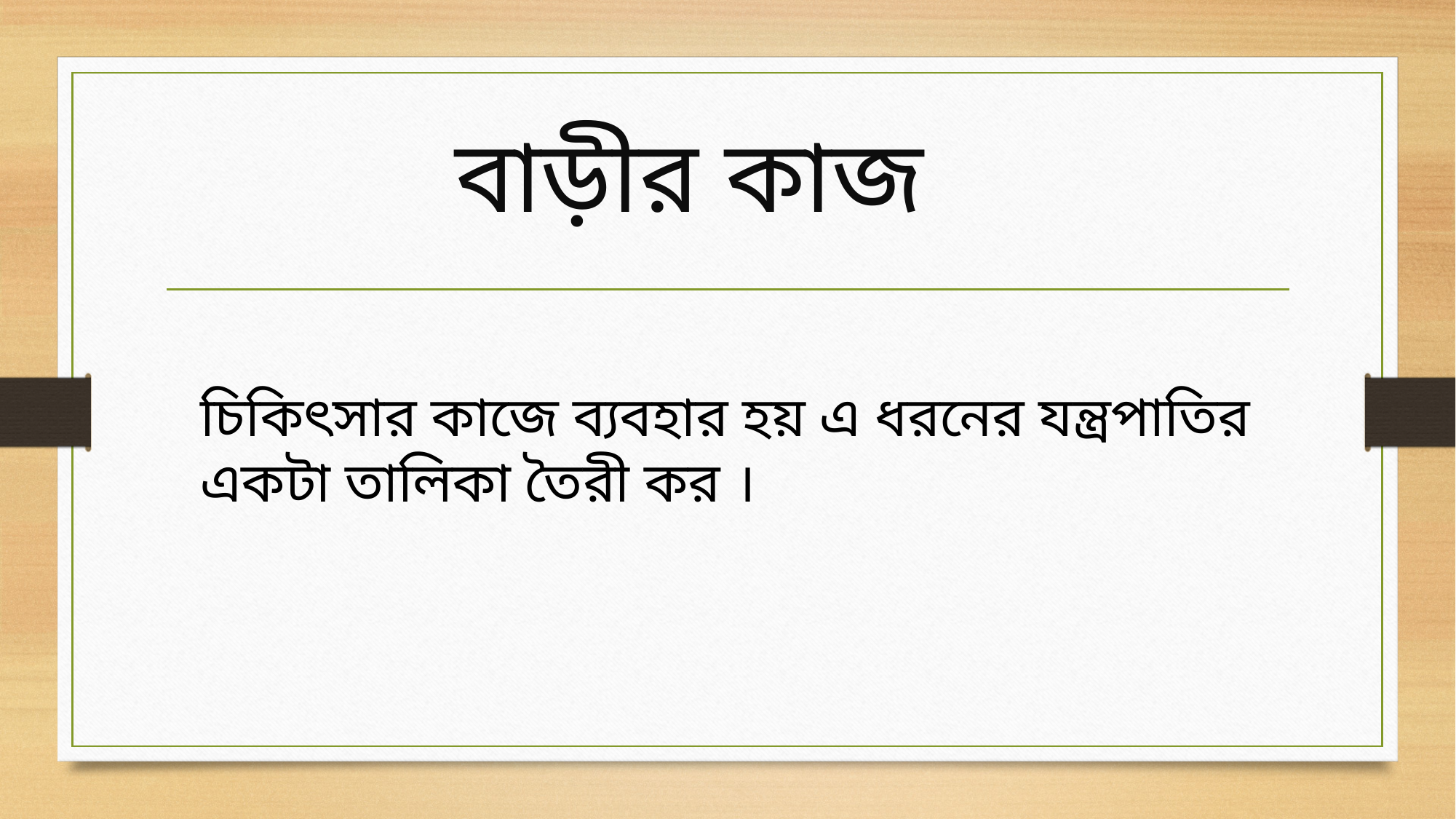

# বাড়ীর কাজ
চিকিৎসার কাজে ব্যবহার হয় এ ধরনের যন্ত্রপাতির একটা তালিকা তৈরী কর ।